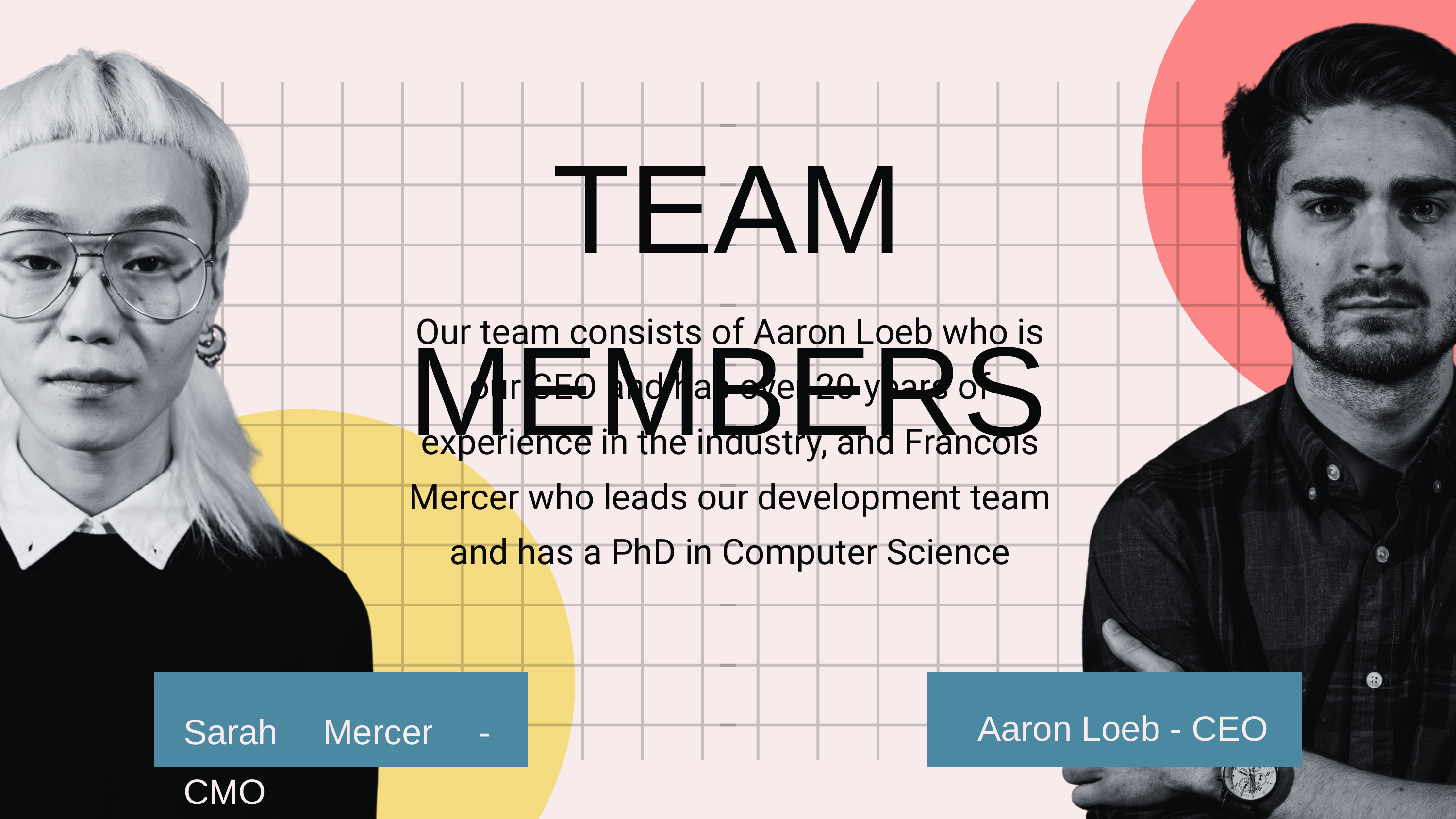

TEAM MEMBERS
Our team consists of Aaron Loeb who is our CEO and has over 20 years of experience in the industry, and Francois Mercer who leads our development team and has a PhD in Computer Science

Aaron Loeb - CEO
Sarah Mercer - CMO